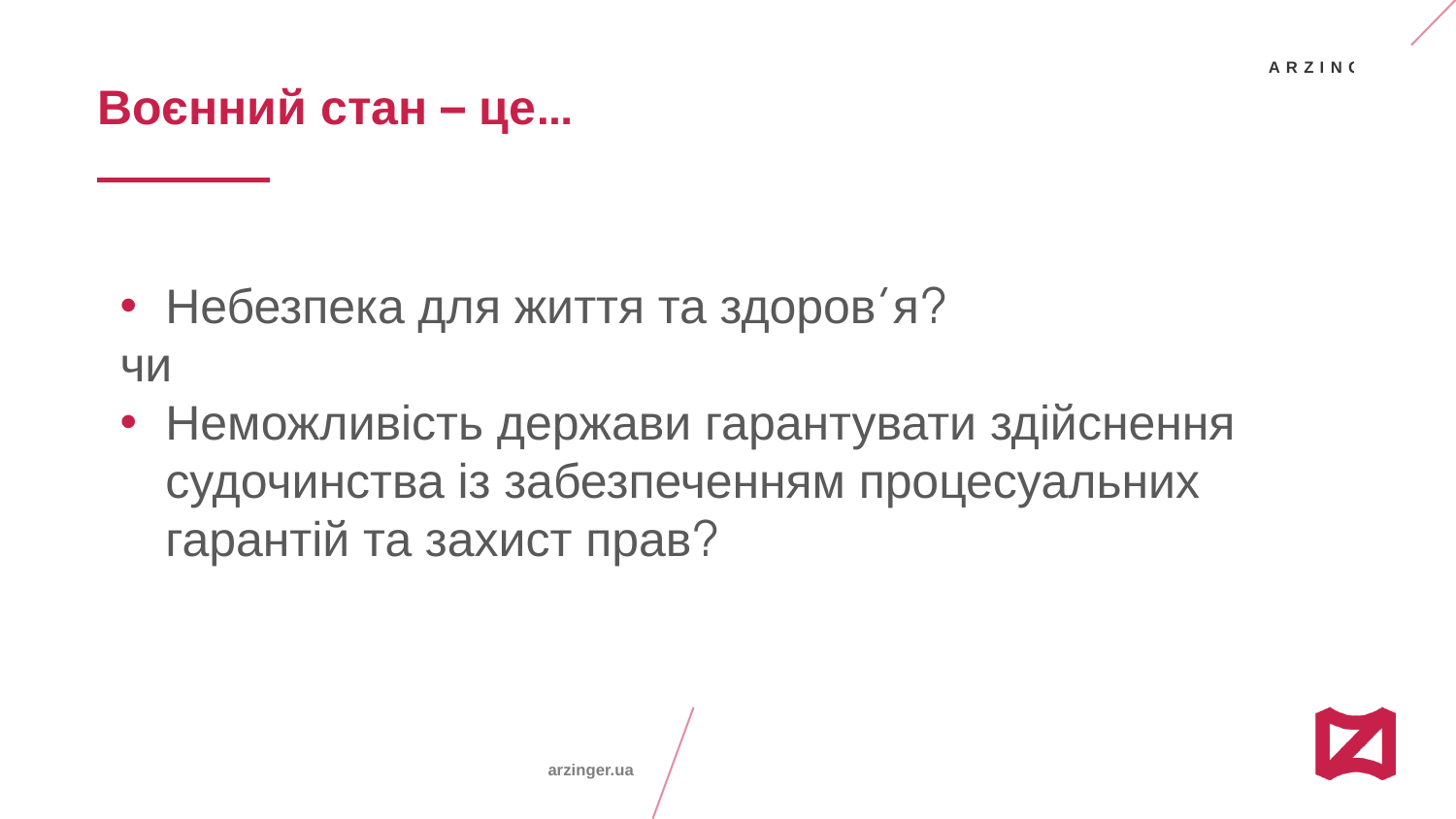

# Воєнний стан – це…
Небезпека для життя та здоров’я?
чи
Неможливість держави гарантувати здійснення судочинства із забезпеченням процесуальних гарантій та захист прав?